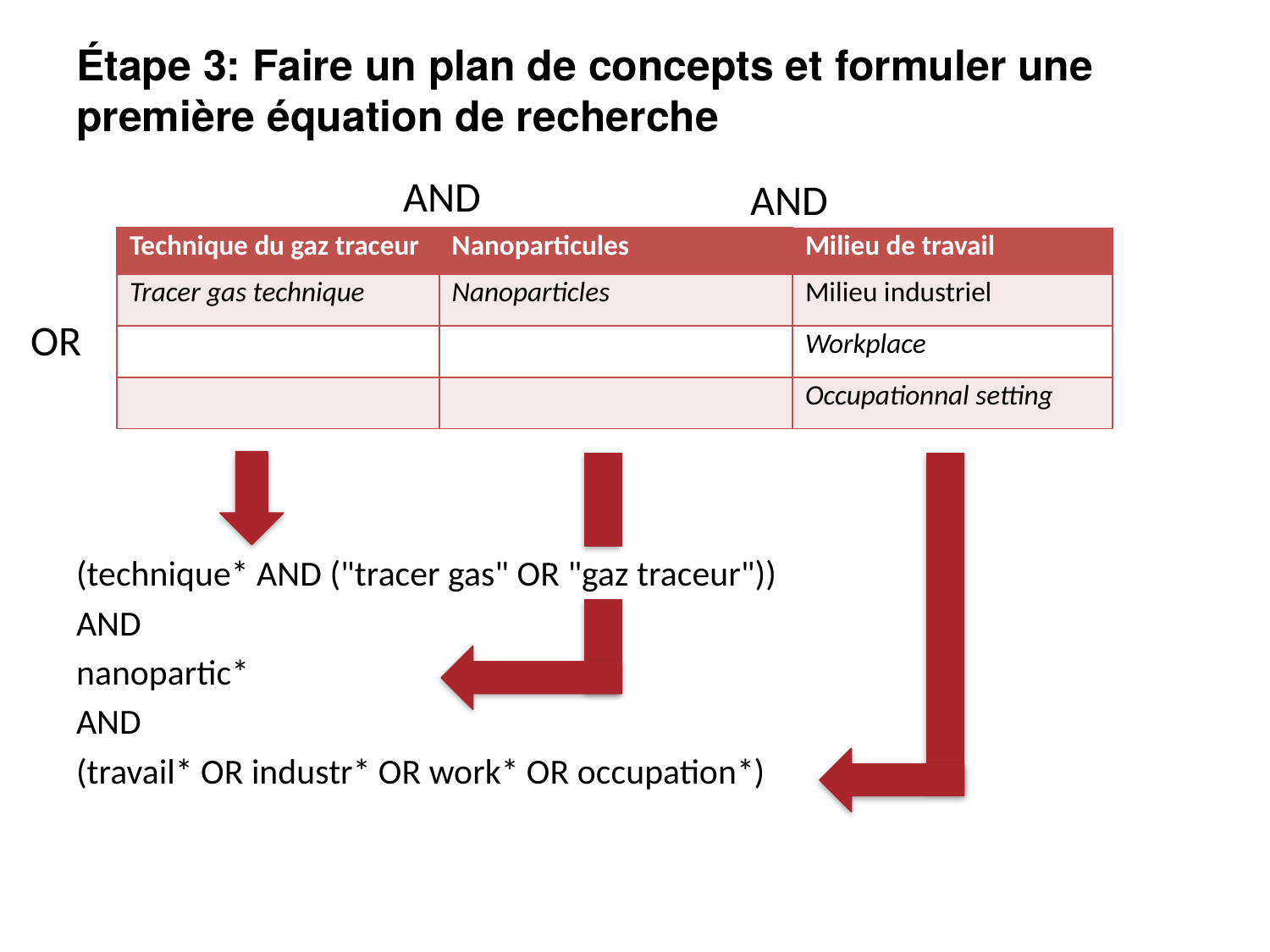

# Étape 3: Faire un plan de concepts et formuler une première équation de recherche
AND
AND
| Technique du gaz traceur |
| --- |
| Tracer gas technique |
|  |
|  |
| Nanoparticules |
| --- |
| Nanoparticles |
|  |
|  |
| Milieu de travail |
| --- |
| Milieu industriel |
| Workplace |
| Occupationnal setting |
OR

(technique* AND ("tracer gas" OR "gaz traceur"))
AND
nanopartic*
AND
(travail* OR industr* OR work* OR occupation*)